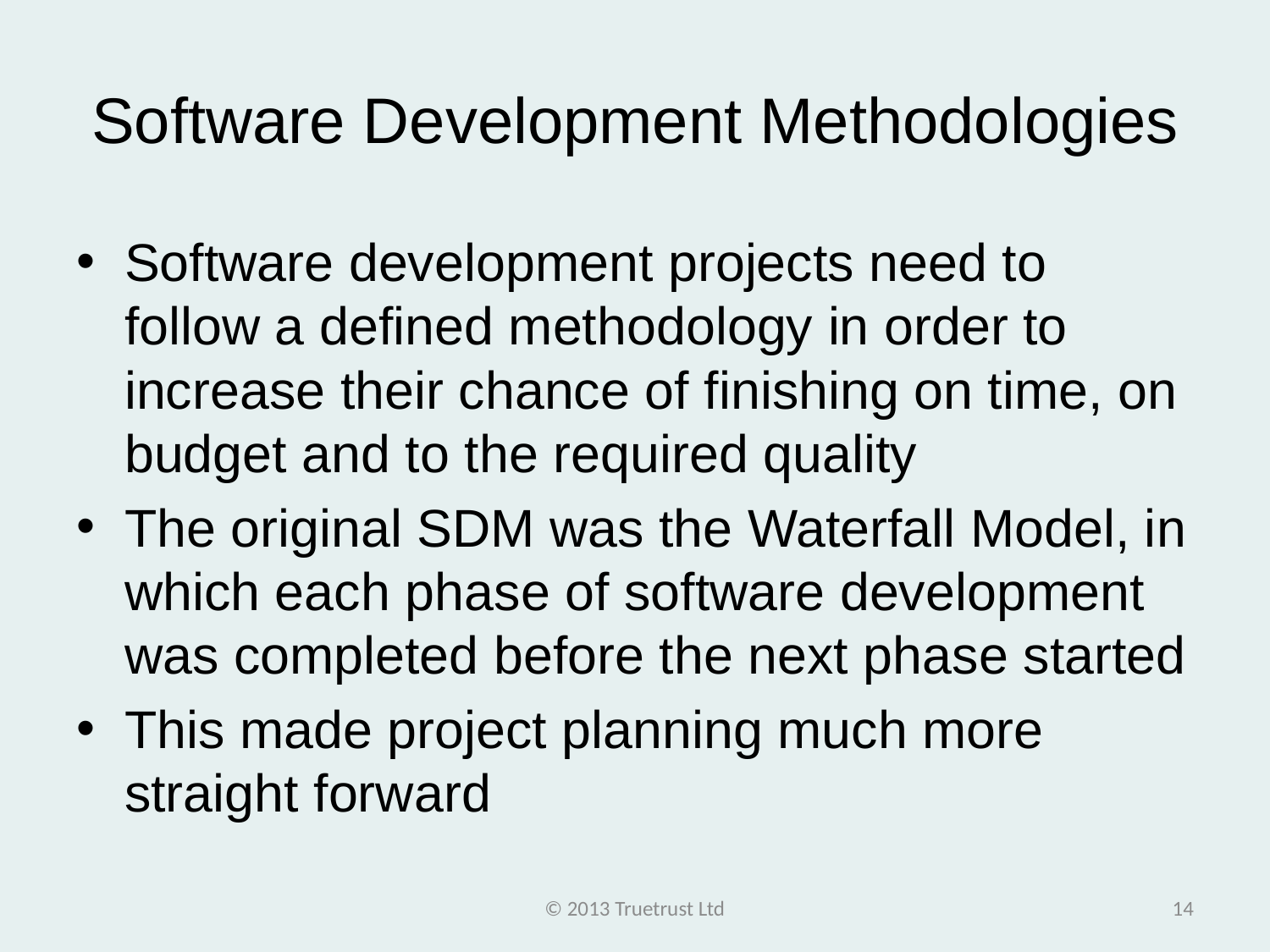

# Software Development Methodologies
Software development projects need to follow a defined methodology in order to increase their chance of finishing on time, on budget and to the required quality
The original SDM was the Waterfall Model, in which each phase of software development was completed before the next phase started
This made project planning much more straight forward
© 2013 Truetrust Ltd
14